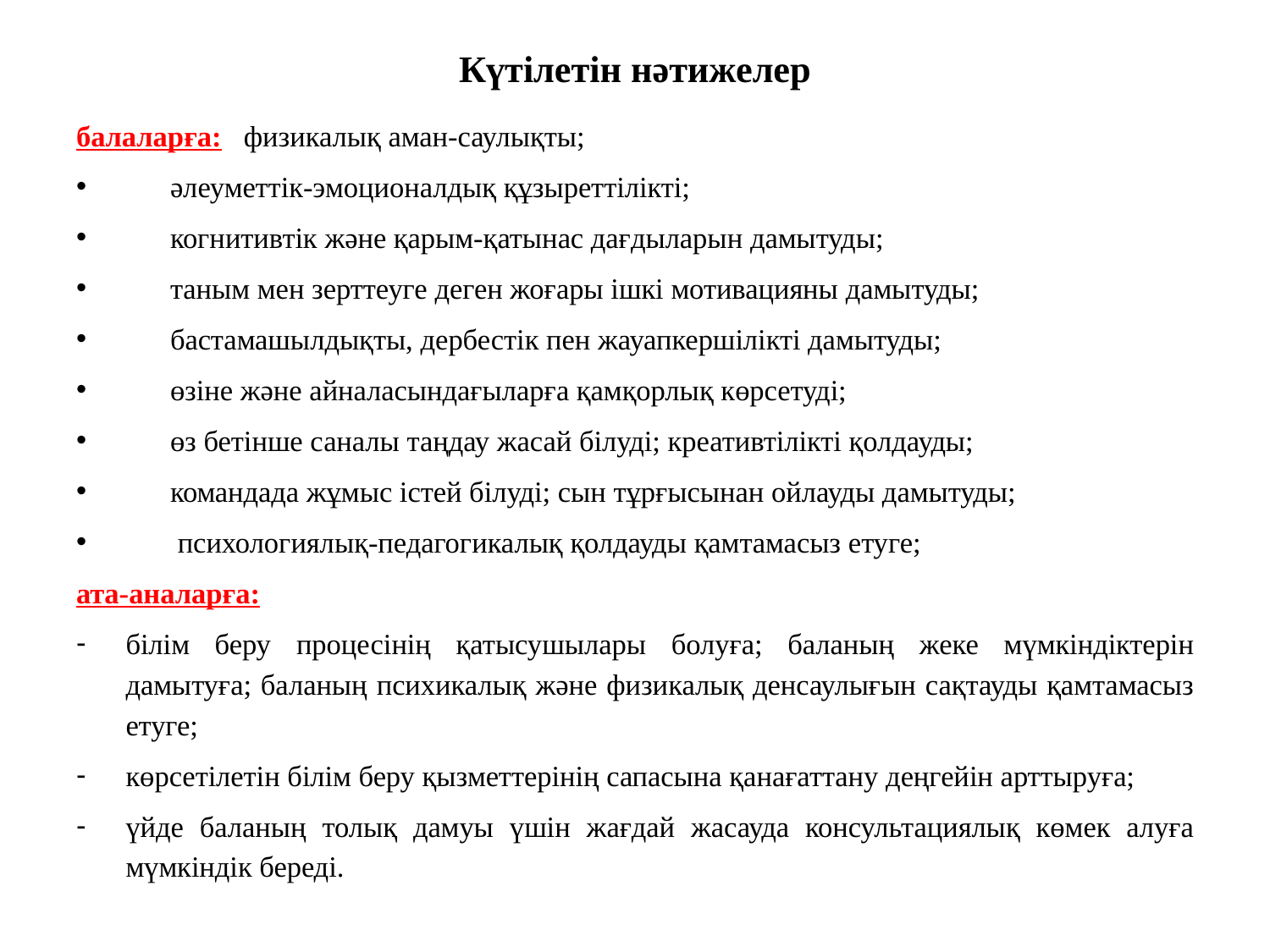

# Күтілетін нәтижелер
балаларға:   физикалық аман-саулықты;
      әлеуметтік-эмоционалдық құзыреттілікті;
      когнитивтік және қарым-қатынас дағдыларын дамытуды;
      таным мен зерттеуге деген жоғары ішкі мотивацияны дамытуды;
      бастамашылдықты, дербестік пен жауапкершілікті дамытуды;
      өзіне және айналасындағыларға қамқорлық көрсетуді;
      өз бетінше саналы таңдау жасай білуді; креативтілікті қолдауды;
      командада жұмыс істей білуді; сын тұрғысынан ойлауды дамытуды;
       психологиялық-педагогикалық қолдауды қамтамасыз етуге;
ата-аналарға:
білім беру процесінің қатысушылары болуға; баланың жеке мүмкіндіктерін дамытуға; баланың психикалық және физикалық денсаулығын сақтауды қамтамасыз етуге;
көрсетілетін білім беру қызметтерінің сапасына қанағаттану деңгейін арттыруға;
үйде баланың толық дамуы үшін жағдай жасауда консультациялық көмек алуға мүмкіндік береді.